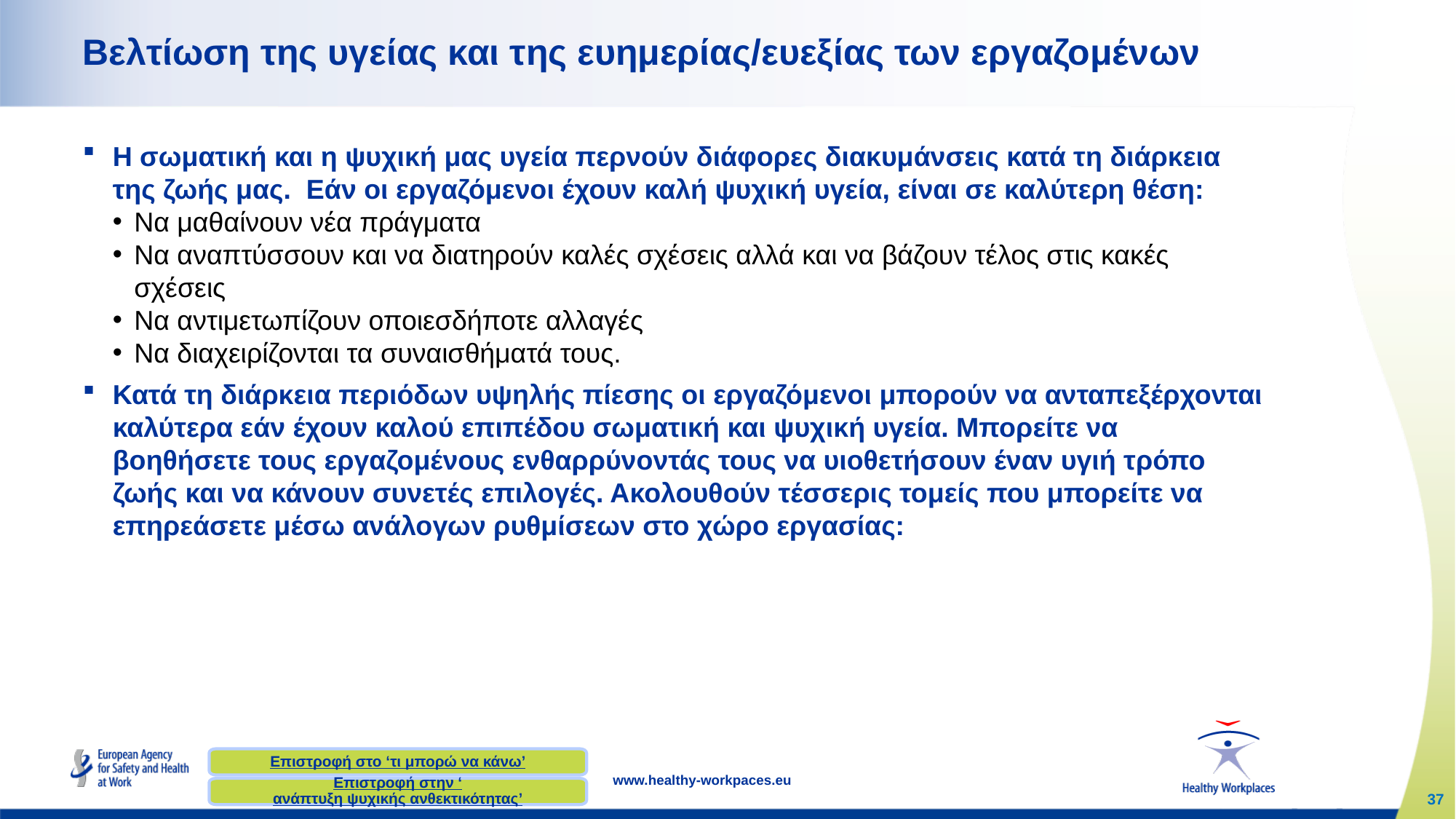

# Βελτίωση της υγείας και της ευημερίας/ευεξίας των εργαζομένων
Η σωματική και η ψυχική μας υγεία περνούν διάφορες διακυμάνσεις κατά τη διάρκεια της ζωής μας.  Εάν οι εργαζόμενοι έχουν καλή ψυχική υγεία, είναι σε καλύτερη θέση:
Να μαθαίνουν νέα πράγματα
Να αναπτύσσουν και να διατηρούν καλές σχέσεις αλλά και να βάζουν τέλος στις κακές σχέσεις
Να αντιμετωπίζουν οποιεσδήποτε αλλαγές
Να διαχειρίζονται τα συναισθήματά τους.
Κατά τη διάρκεια περιόδων υψηλής πίεσης οι εργαζόμενοι μπορούν να ανταπεξέρχονται καλύτερα εάν έχουν καλού επιπέδου σωματική και ψυχική υγεία. Μπορείτε να βοηθήσετε τους εργαζομένους ενθαρρύνοντάς τους να υιοθετήσουν έναν υγιή τρόπο ζωής και να κάνουν συνετές επιλογές. Ακολουθούν τέσσερις τομείς που μπορείτε να επηρεάσετε μέσω ανάλογων ρυθμίσεων στο χώρο εργασίας:

Επιστροφή στο ‘τι μπορώ να κάνω’
Επιστροφή στην ‘ανάπτυξη ψυχικής ανθεκτικότητας’